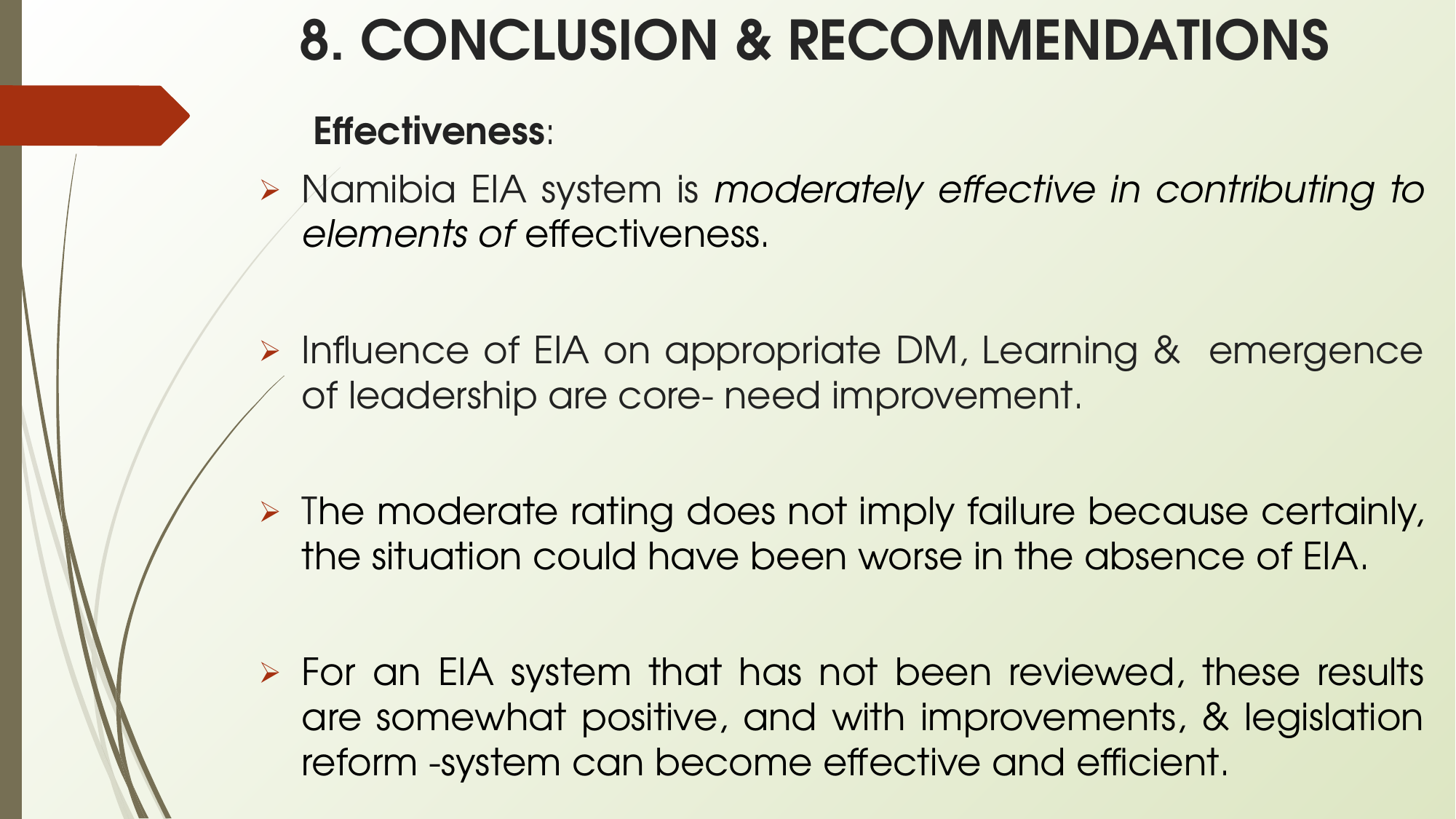

# 8. CONCLUSION & RECOMMENDATIONS
27
Effectiveness:
Namibia EIA system is moderately effective in contributing to elements of effectiveness.

Influence of EIA on appropriate DM, Learning &  emergence of leadership are core- need improvement.

The moderate rating does not imply failure because certainly, the situation could have been worse in the absence of EIA.

For an EIA system that has not been reviewed, these results are somewhat positive, and with improvements, & legislation reform -system can become effective and efficient.